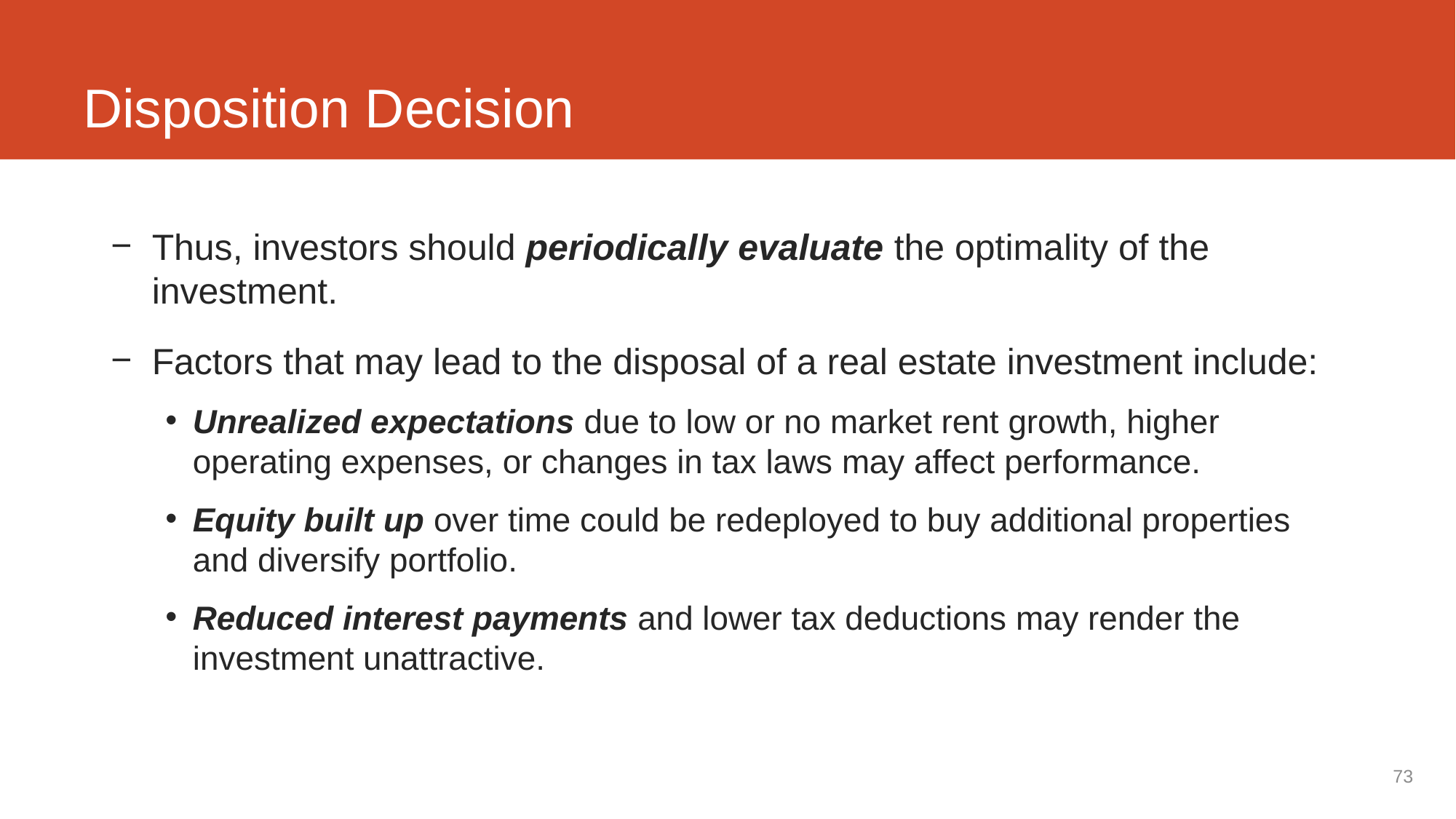

# Disposition Decision
Thus, investors should periodically evaluate the optimality of the investment.
Factors that may lead to the disposal of a real estate investment include:
Unrealized expectations due to low or no market rent growth, higher operating expenses, or changes in tax laws may affect performance.
Equity built up over time could be redeployed to buy additional properties and diversify portfolio.
Reduced interest payments and lower tax deductions may render the investment unattractive.
73